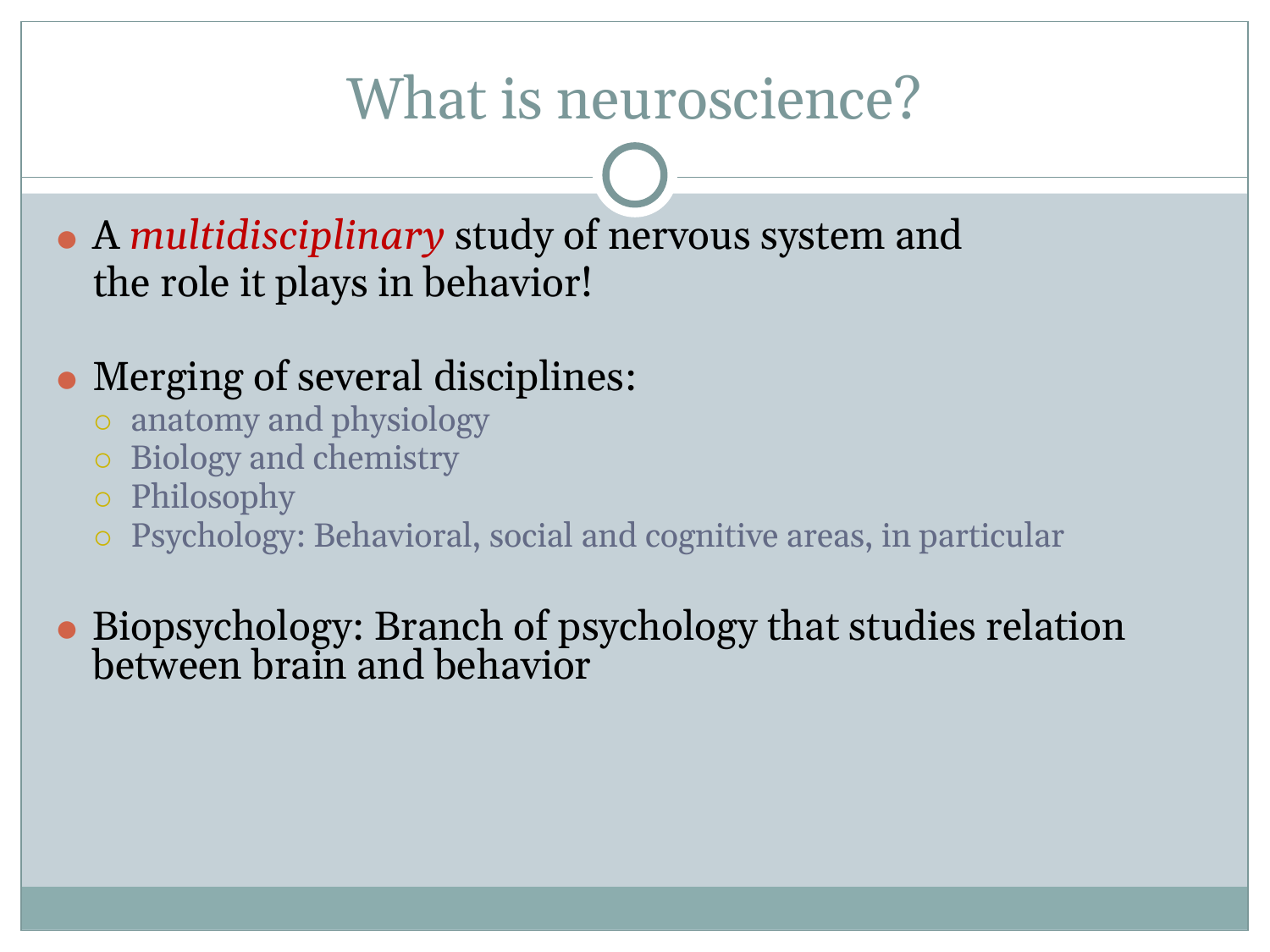

# What is neuroscience?
A multidisciplinary study of nervous system and
    the role it plays in behavior!

Merging of several disciplines:
anatomy and physiology
Biology and chemistry
Philosophy
Psychology: Behavioral, social and cognitive areas, in particular

Biopsychology: Branch of psychology that studies relation between brain and behavior